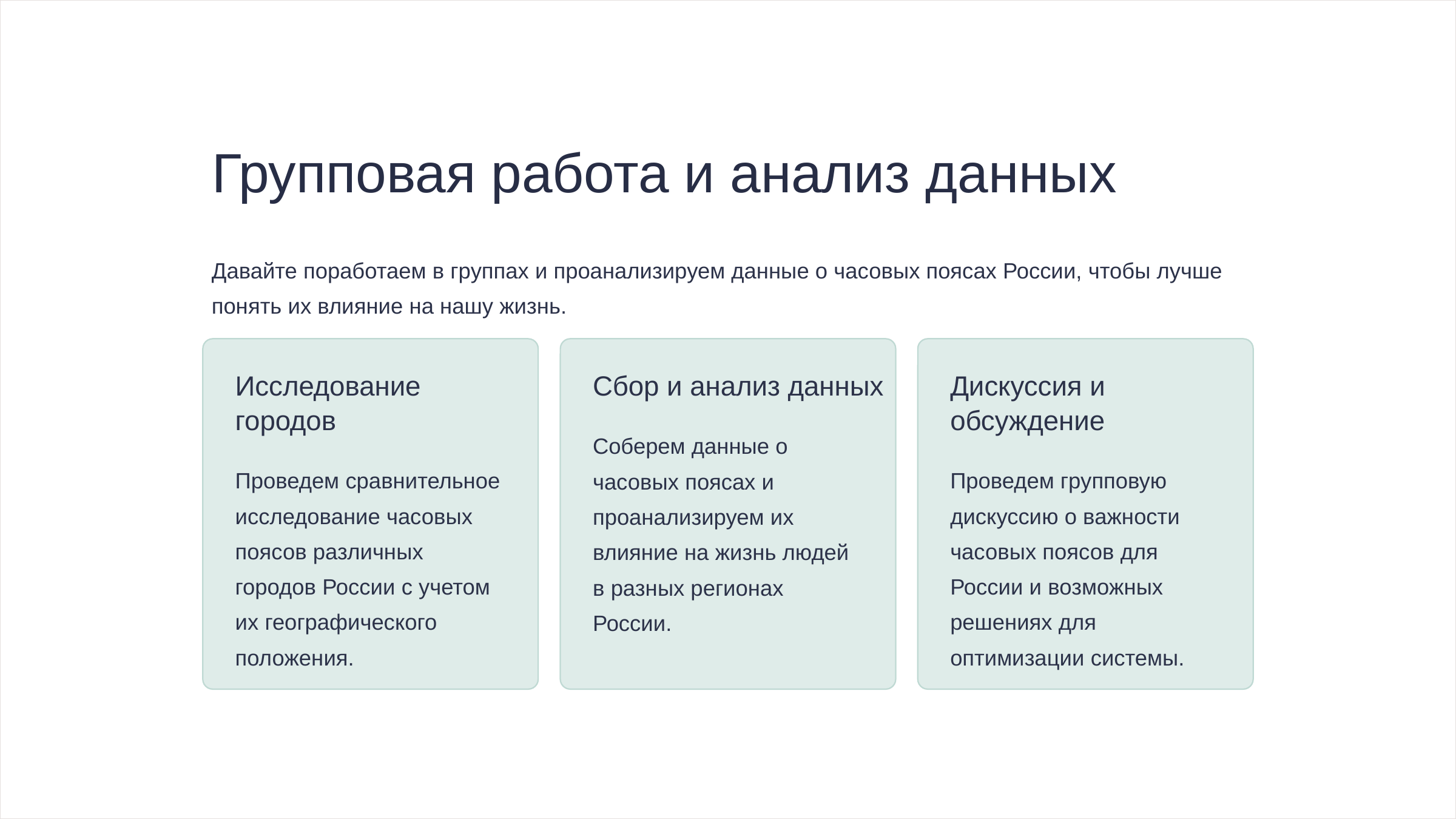

newUROKI.net
Групповая работа и анализ данных
Давайте поработаем в группах и проанализируем данные о часовых поясах России, чтобы лучше понять их влияние на нашу жизнь.

Исследование городов
Сбор и анализ данных
Дискуссия и обсуждение
Соберем данные о часовых поясах и проанализируем их влияние на жизнь людей в разных регионах России.
Проведем сравнительное исследование часовых поясов различных городов России с учетом их географического положения.
Проведем групповую дискуссию о важности часовых поясов для России и возможных решениях для оптимизации системы.